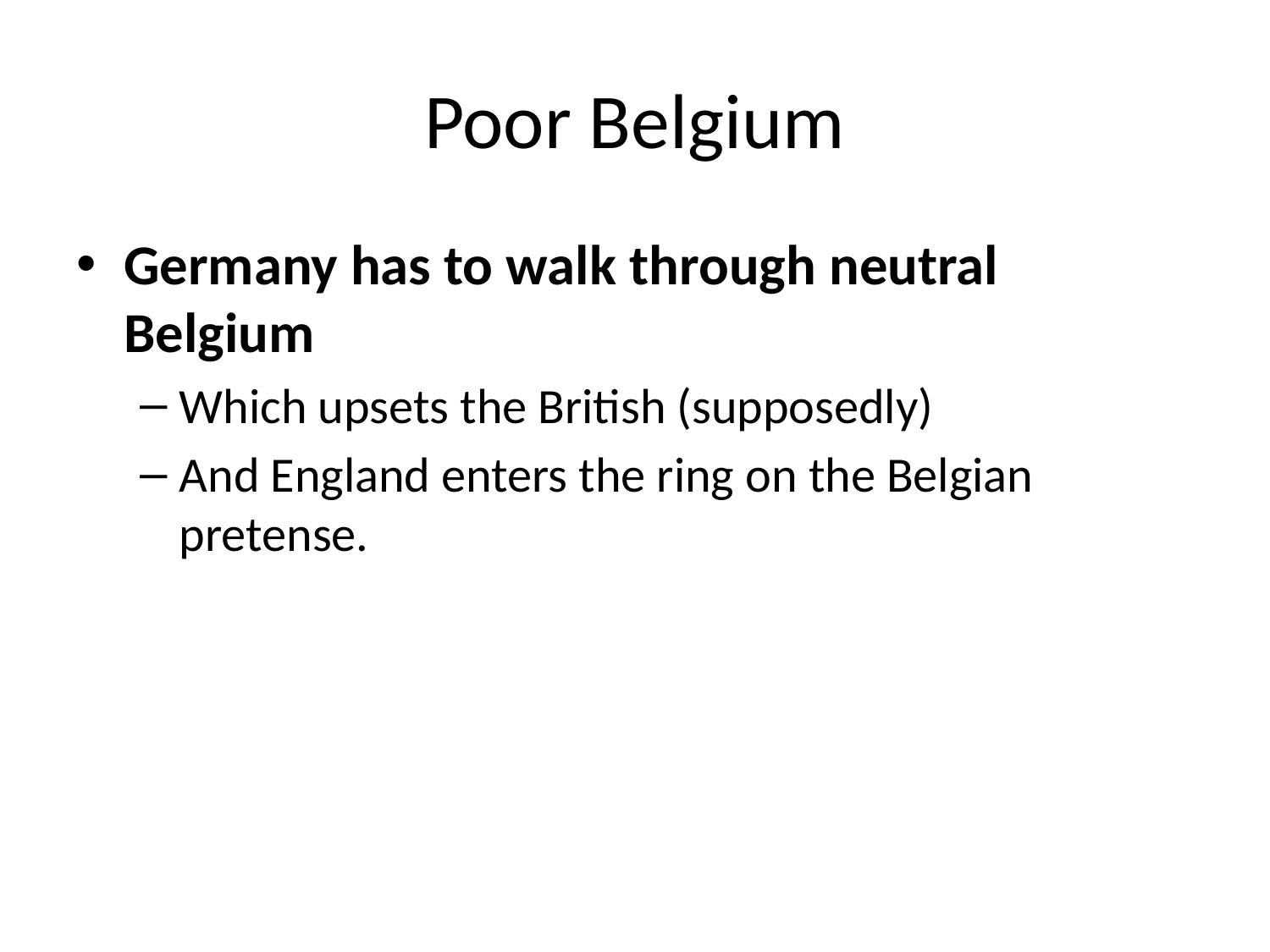

# Poor Belgium
Germany has to walk through neutral Belgium
Which upsets the British (supposedly)
And England enters the ring on the Belgian pretense.